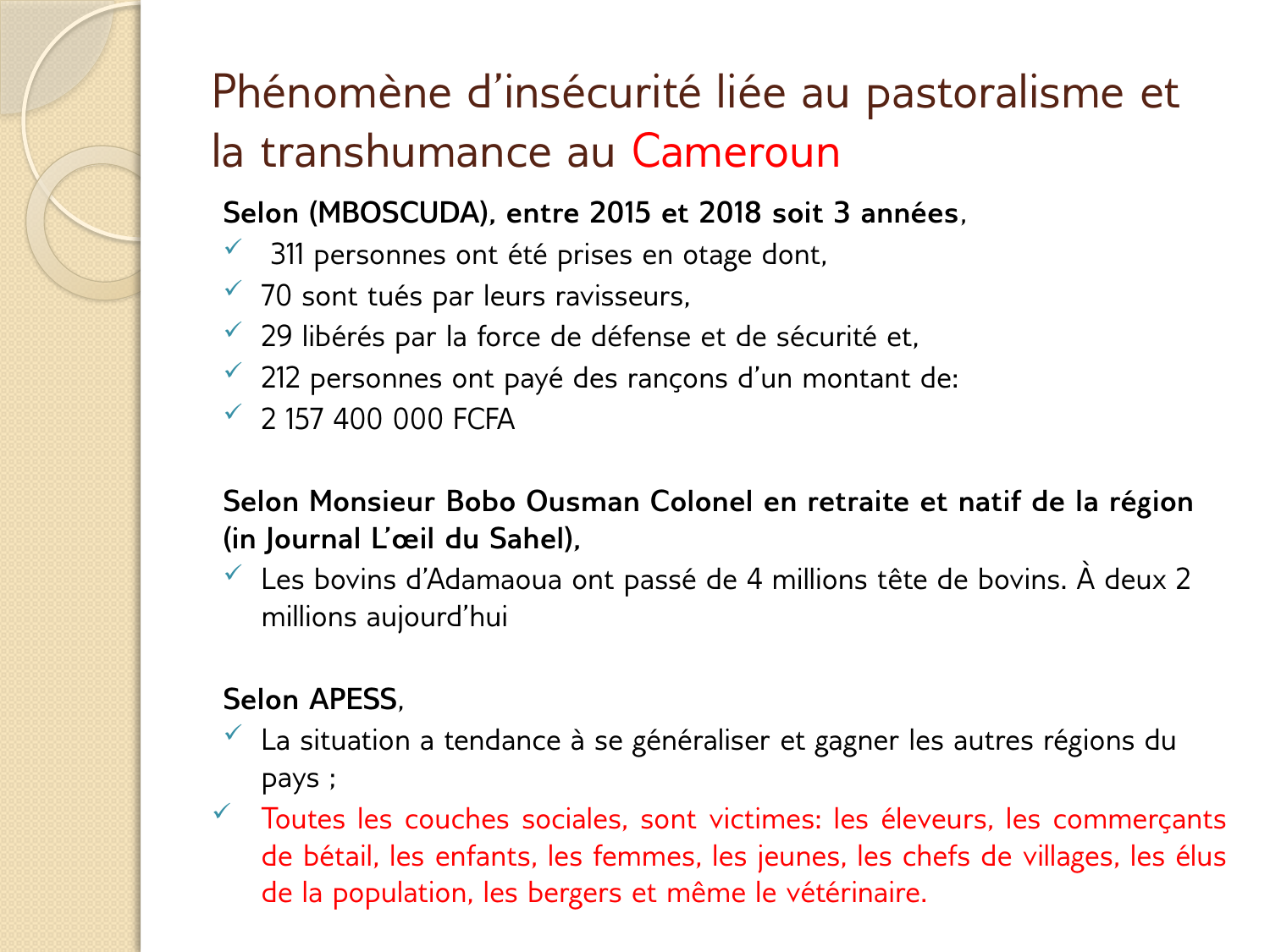

# Phénomène d’insécurité liée au pastoralisme et la transhumance au Cameroun
Selon (MBOSCUDA), entre 2015 et 2018 soit 3 années,
 311 personnes ont été prises en otage dont,
70 sont tués par leurs ravisseurs,
29 libérés par la force de défense et de sécurité et,
212 personnes ont payé des rançons d’un montant de:
2 157 400 000 FCFA

Selon Monsieur Bobo Ousman Colonel en retraite et natif de la région (in Journal L’œil du Sahel),
Les bovins d’Adamaoua ont passé de 4 millions tête de bovins. À deux 2 millions aujourd’hui

Selon APESS,
La situation a tendance à se généraliser et gagner les autres régions du pays ;
Toutes les couches sociales, sont victimes: les éleveurs, les commerçants de bétail, les enfants, les femmes, les jeunes, les chefs de villages, les élus de la population, les bergers et même le vétérinaire.